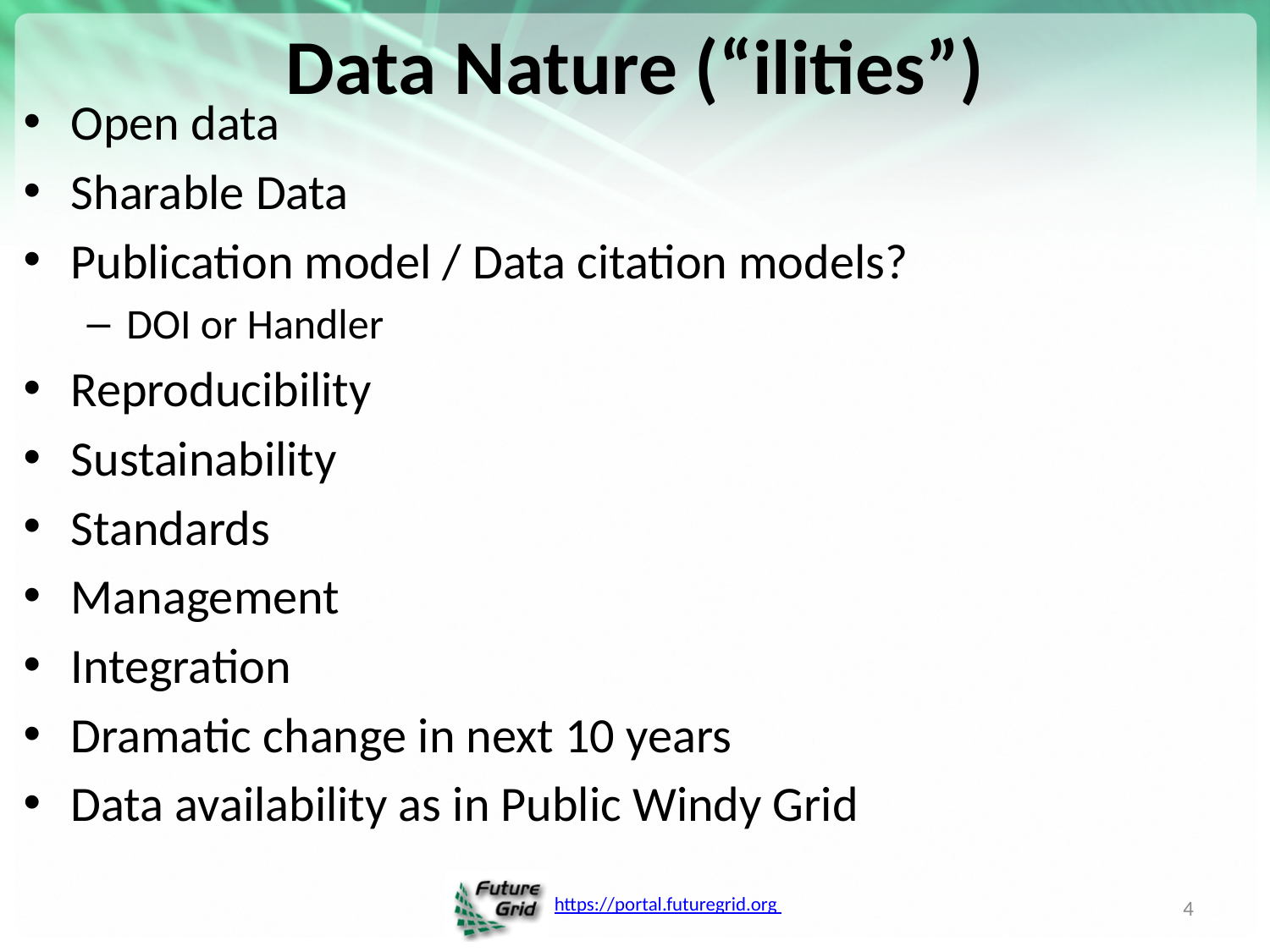

# Data Nature (“ilities”)
Open data
Sharable Data
Publication model / Data citation models?
DOI or Handler
Reproducibility
Sustainability
Standards
Management
Integration
Dramatic change in next 10 years
Data availability as in Public Windy Grid

4